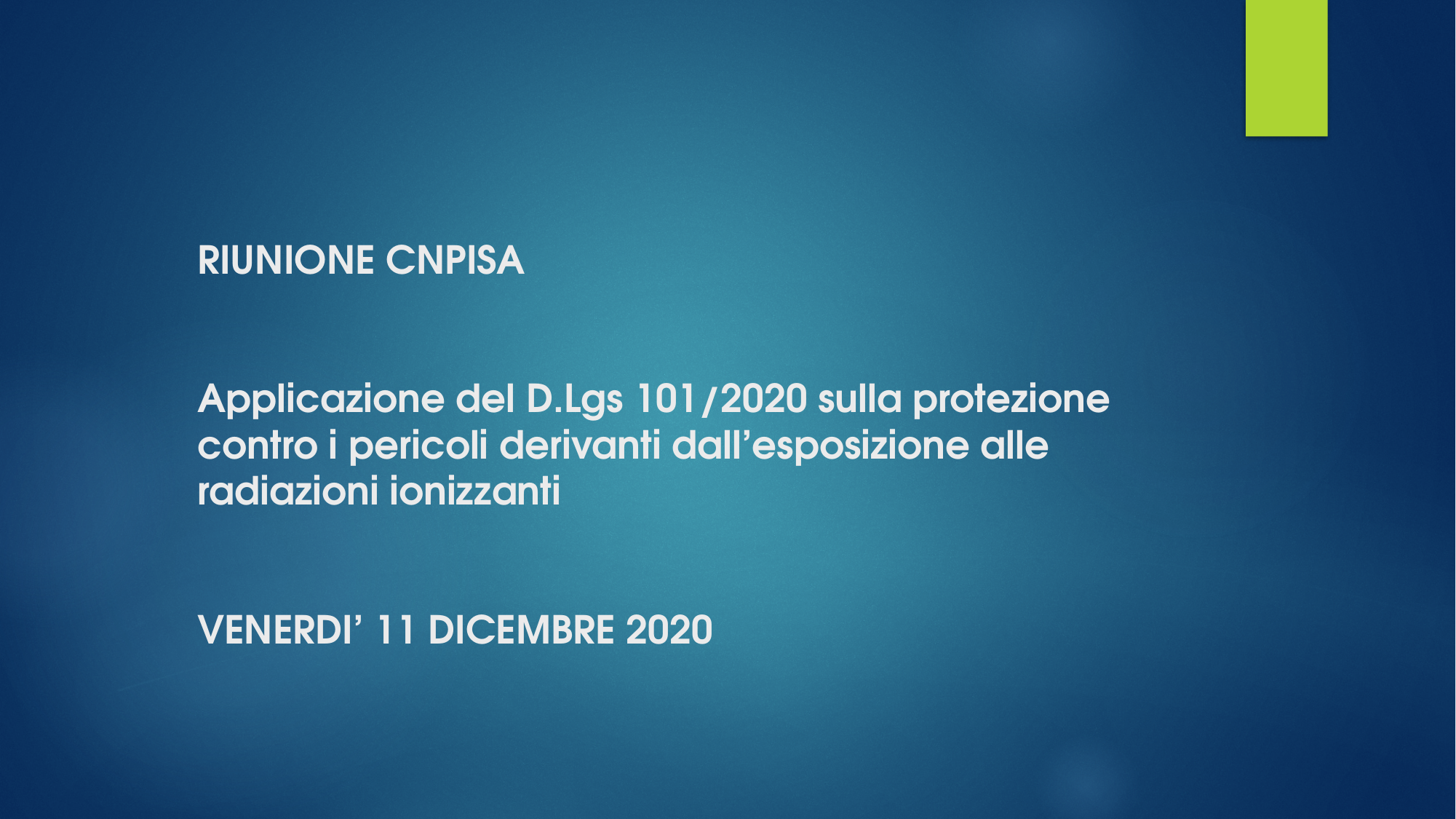

# RIUNIONE CNPISA Applicazione del D.Lgs 101/2020 sulla protezione contro i pericoli derivanti dall’esposizione alle radiazioni ionizzanti VENERDI’ 11 DICEMBRE 2020